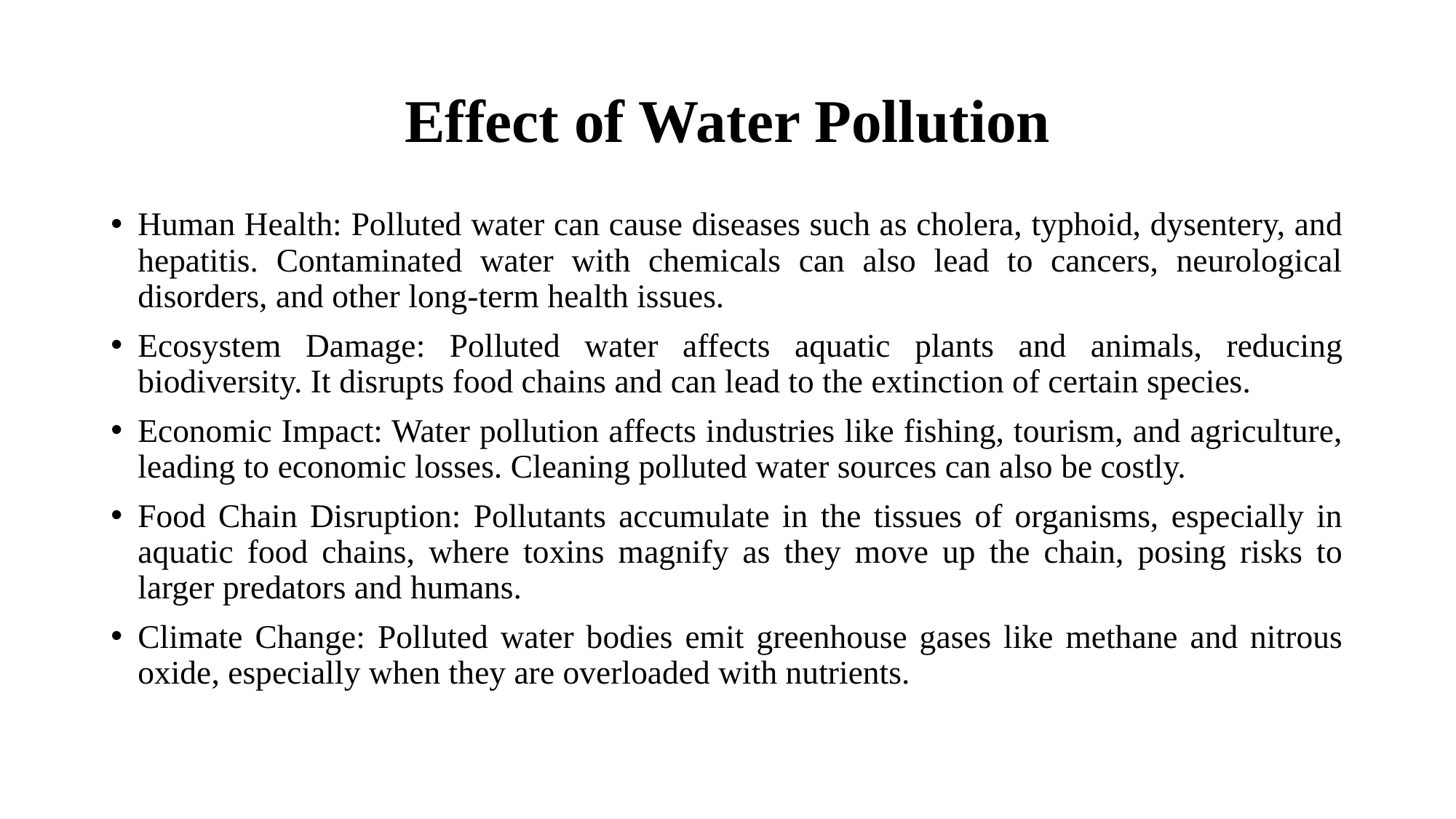

# Effect of Water Pollution
Human Health: Polluted water can cause diseases such as cholera, typhoid, dysentery, and hepatitis. Contaminated water with chemicals can also lead to cancers, neurological disorders, and other long-term health issues.
Ecosystem Damage: Polluted water affects aquatic plants and animals, reducing biodiversity. It disrupts food chains and can lead to the extinction of certain species.
Economic Impact: Water pollution affects industries like fishing, tourism, and agriculture, leading to economic losses. Cleaning polluted water sources can also be costly.
Food Chain Disruption: Pollutants accumulate in the tissues of organisms, especially in aquatic food chains, where toxins magnify as they move up the chain, posing risks to larger predators and humans.
Climate Change: Polluted water bodies emit greenhouse gases like methane and nitrous oxide, especially when they are overloaded with nutrients.